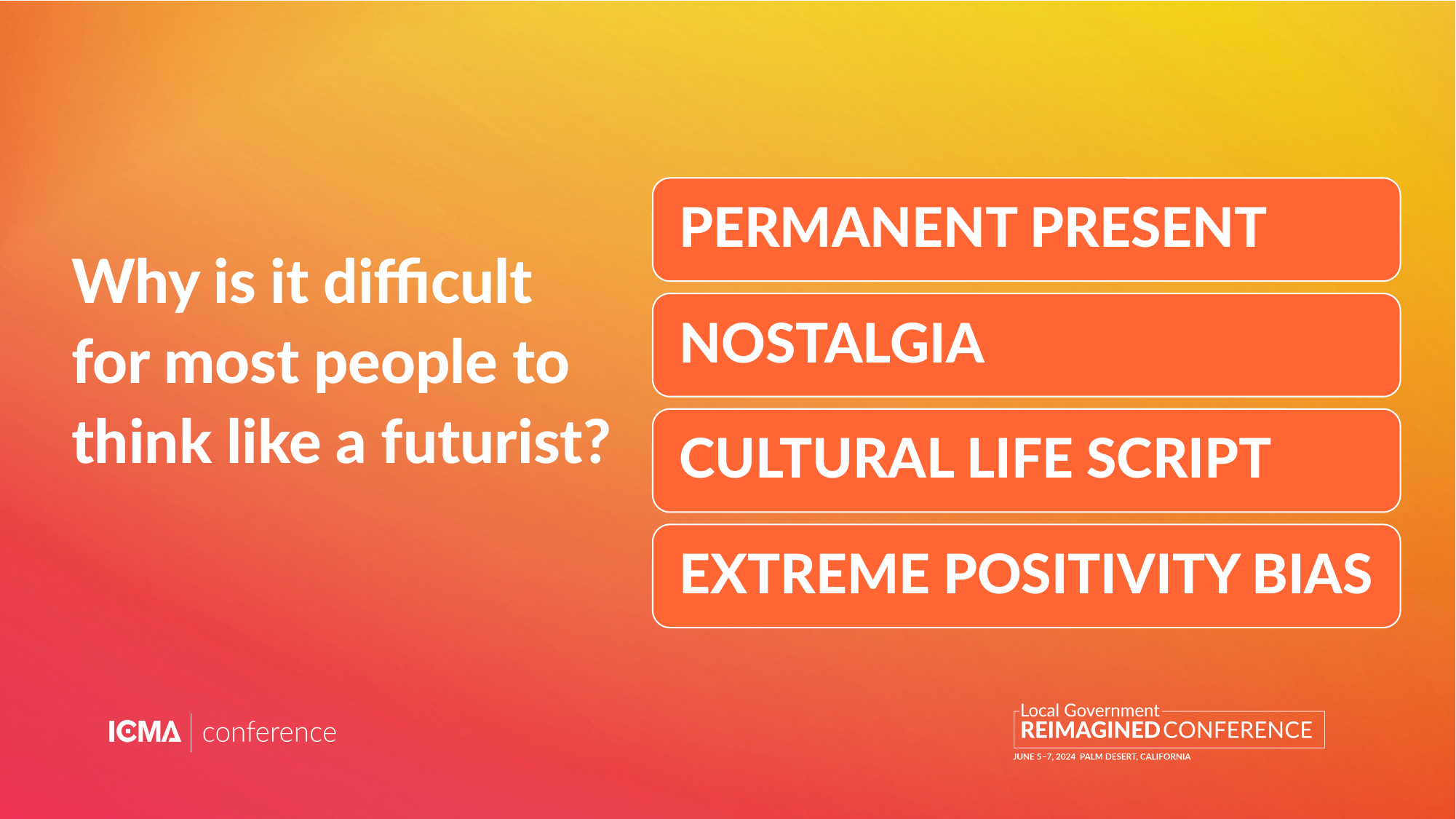

# Why is it difficult for most people to think like a futurist?
PERMANENT PRESENT
NOSTALGIA
CULTURAL LIFE SCRIPT
EXTREME POSITIVITY BIAS